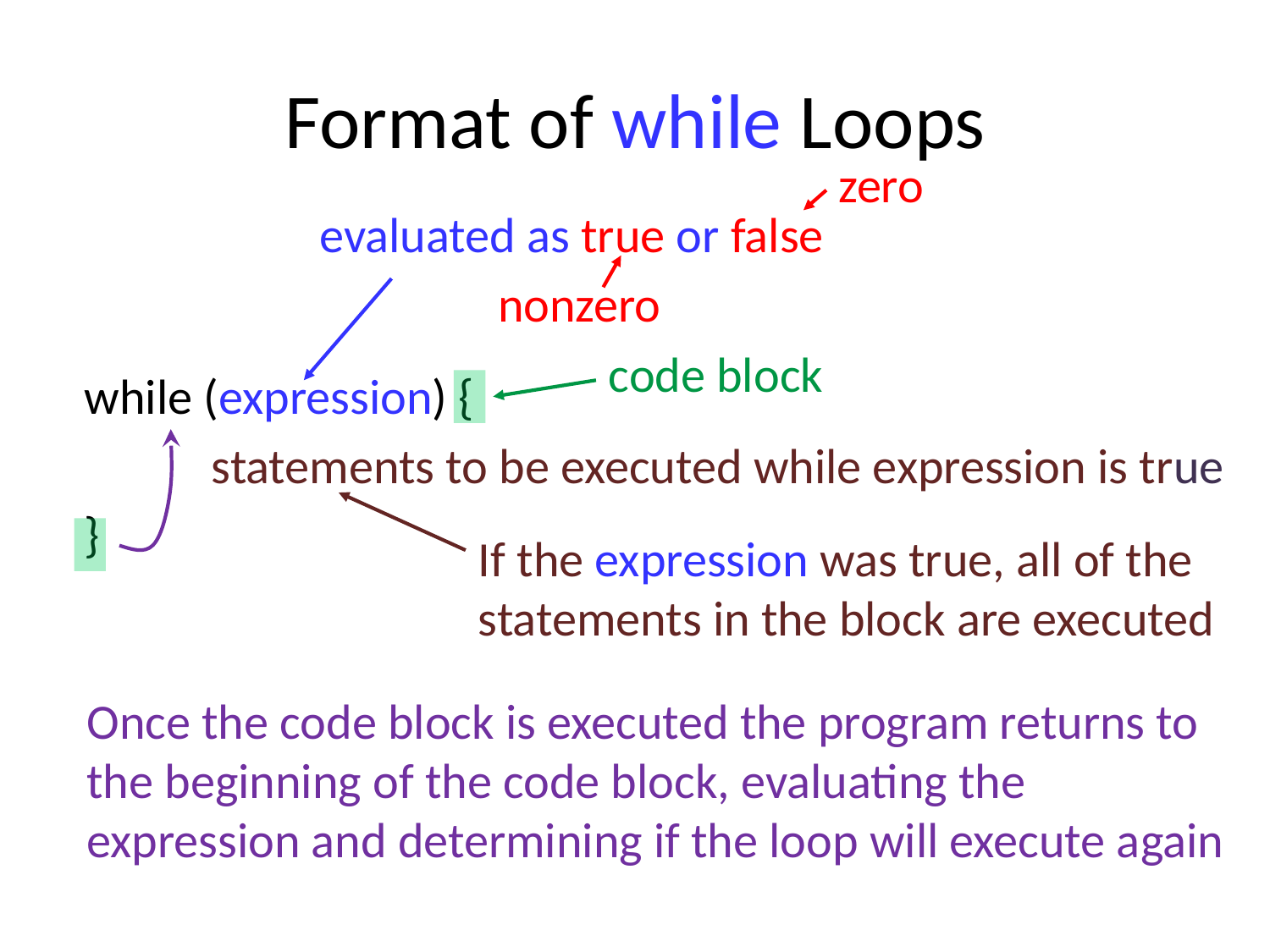

# Format of while Loops
zero
evaluated as true or false
nonzero
code block
while (expression) {
	statements to be executed while expression is true
}

If the expression was true, all of the statements in the block are executed
Once the code block is executed the program returns to the beginning of the code block, evaluating the expression and determining if the loop will execute again